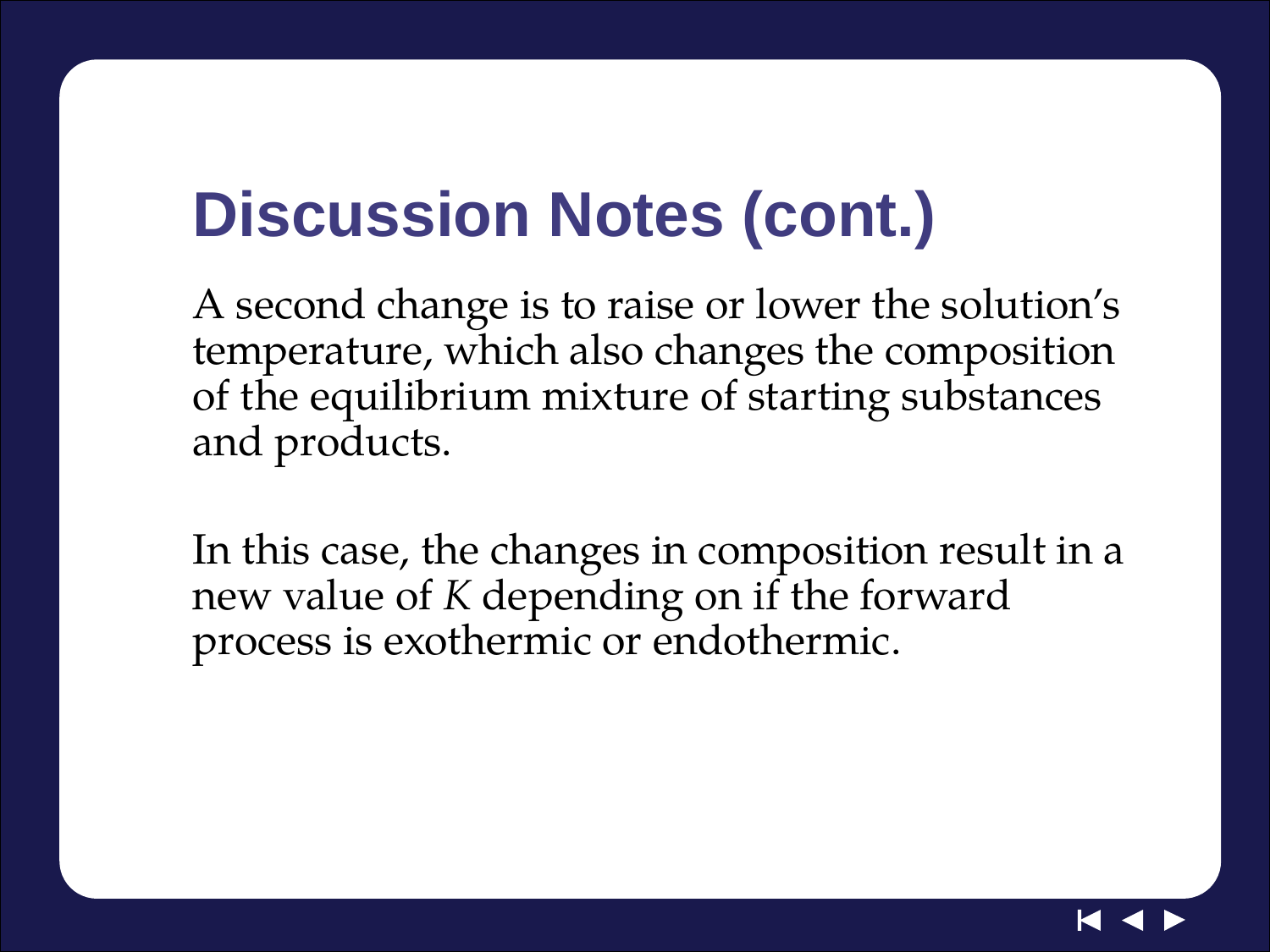

# Discussion Notes (cont.)
A second change is to raise or lower the solution’s temperature, which also changes the composition of the equilibrium mixture of starting substances and products.

In this case, the changes in composition result in a new value of K depending on if the forward process is exothermic or endothermic.